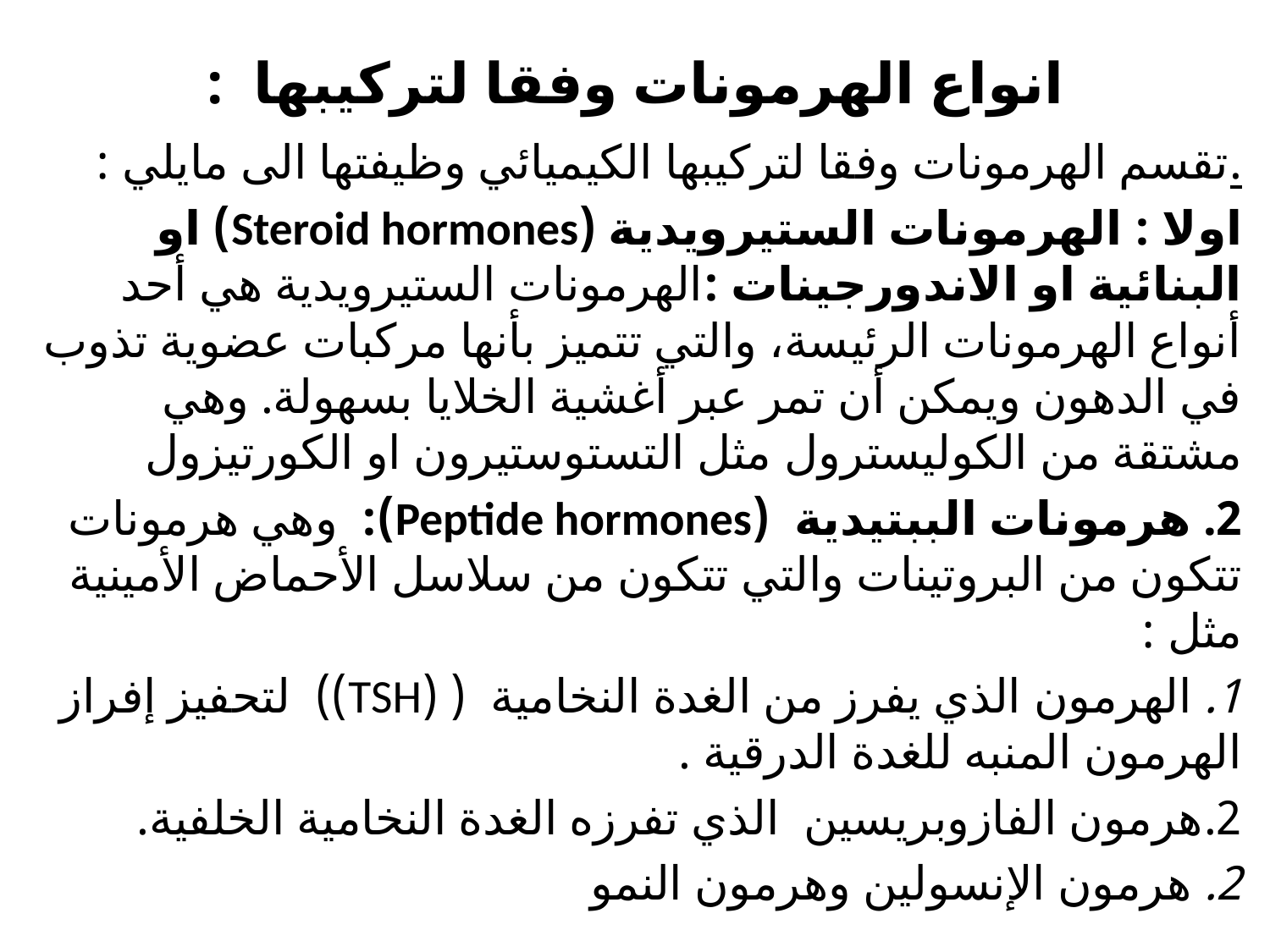

# انواع الهرمونات وفقا لتركيبها  :
.تقسم الهرمونات وفقا لتركيبها الكيميائي وظيفتها الى مايلي :
اولا : الهرمونات الستيرويدية (Steroid hormones) او البنائية او الاندورجينات :الهرمونات الستيرويدية هي أحد أنواع الهرمونات الرئيسة، والتي تتميز بأنها مركبات عضوية تذوب في الدهون ويمكن أن تمر عبر أغشية الخلايا بسهولة. وهي مشتقة من الكوليسترول مثل التستوستيرون او الكورتيزول
2. هرمونات الببتيدية  (Peptide hormones):  وهي هرمونات تتكون من البروتينات والتي تتكون من سلاسل الأحماض الأمينية مثل :
1. الهرمون الذي يفرز من الغدة النخامية  ( (TSH))  لتحفيز إفراز الهرمون المنبه للغدة الدرقية .
2.هرمون الفازوبريسين  الذي تفرزه الغدة النخامية الخلفية.
2. هرمون الإنسولين وهرمون النمو